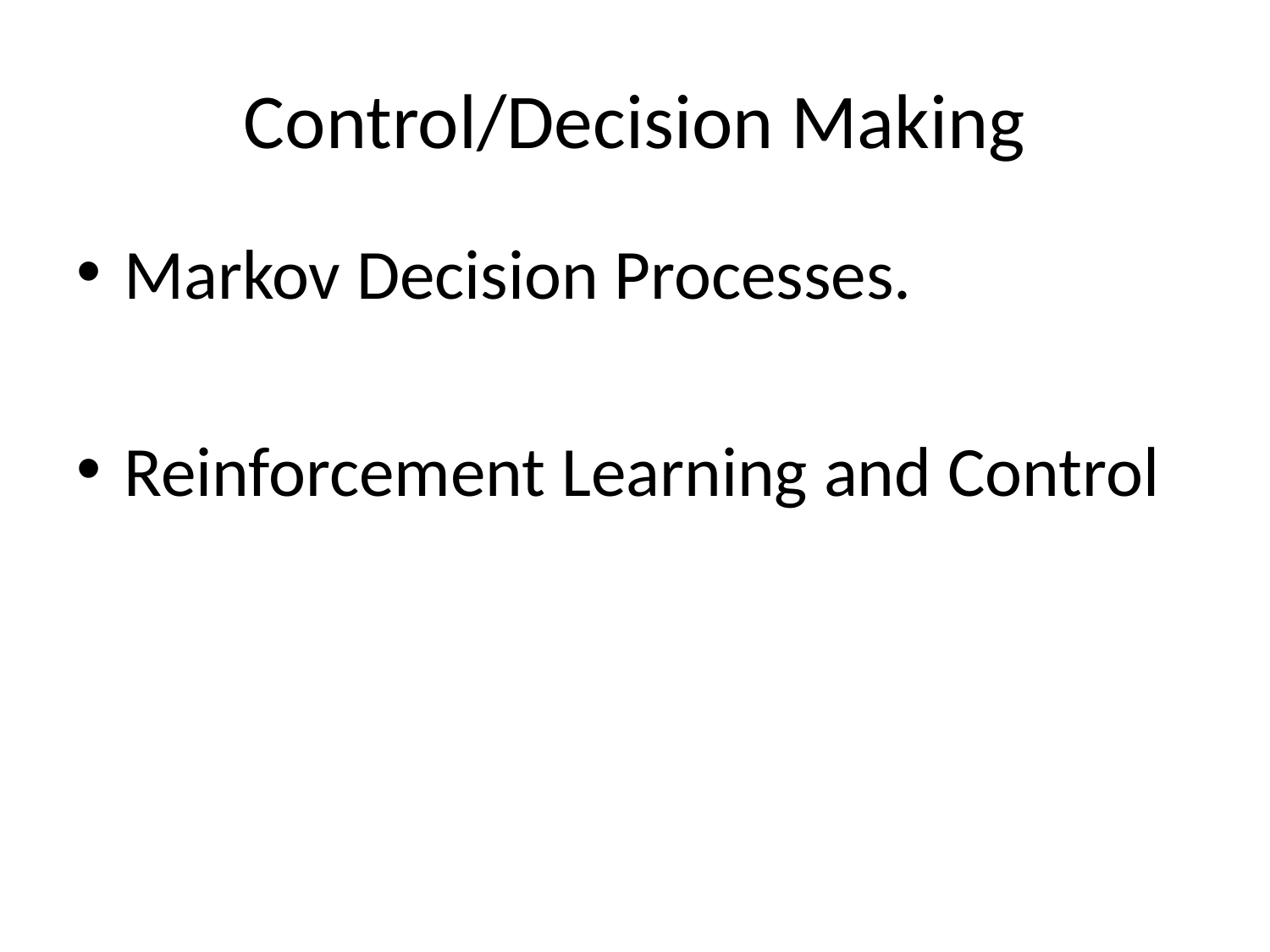

# Control/Decision Making
Markov Decision Processes.

Reinforcement Learning and Control